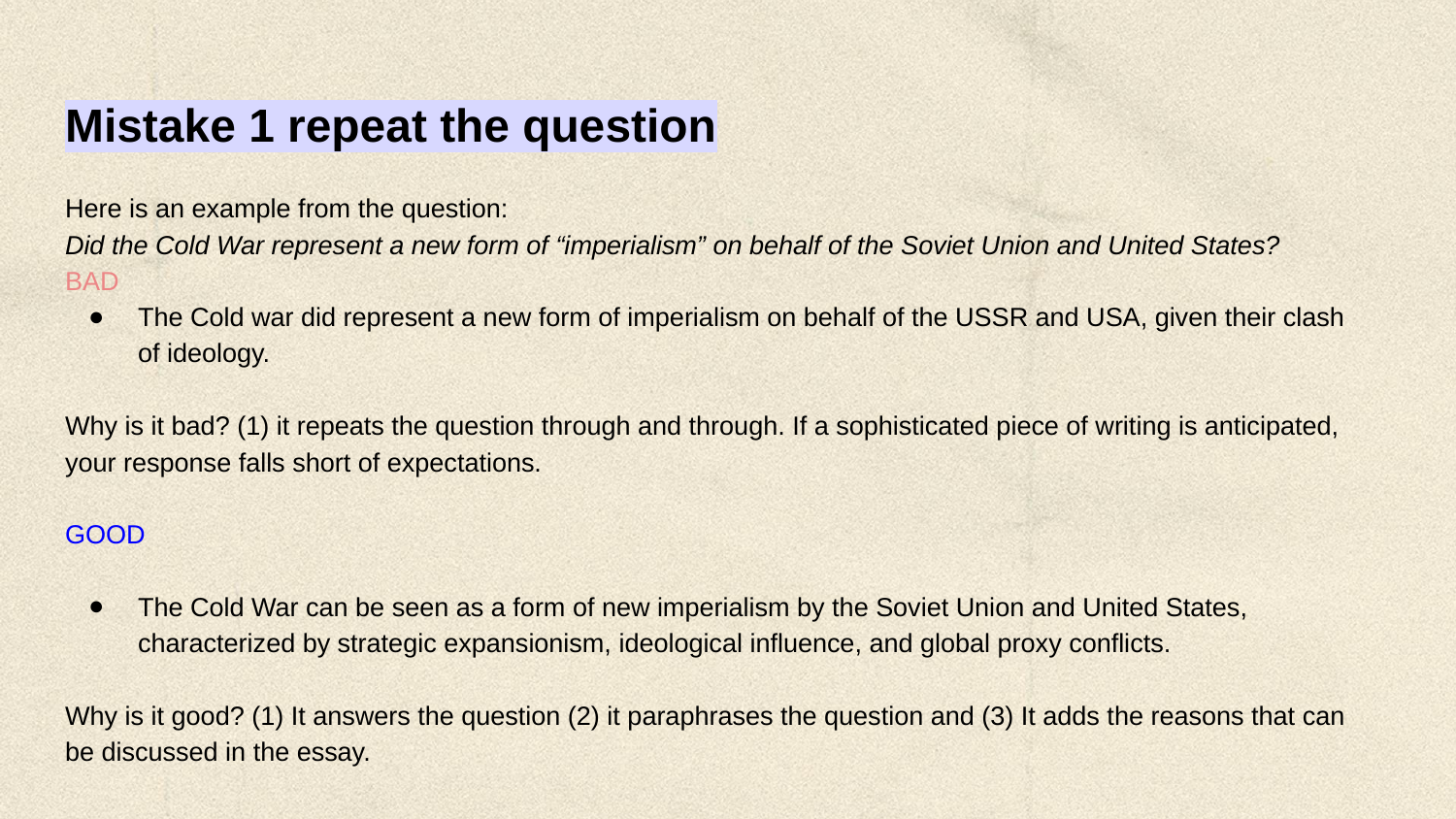

# Mistake 1 repeat the question

Here is an example from the question:
Did the Cold War represent a new form of “imperialism” on behalf of the Soviet Union and United States?
BAD
The Cold war did represent a new form of imperialism on behalf of the USSR and USA, given their clash of ideology.

Why is it bad? (1) it repeats the question through and through. If a sophisticated piece of writing is anticipated, your response falls short of expectations.

GOOD

The Cold War can be seen as a form of new imperialism by the Soviet Union and United States, characterized by strategic expansionism, ideological influence, and global proxy conflicts.

Why is it good? (1) It answers the question (2) it paraphrases the question and (3) It adds the reasons that can be discussed in the essay.